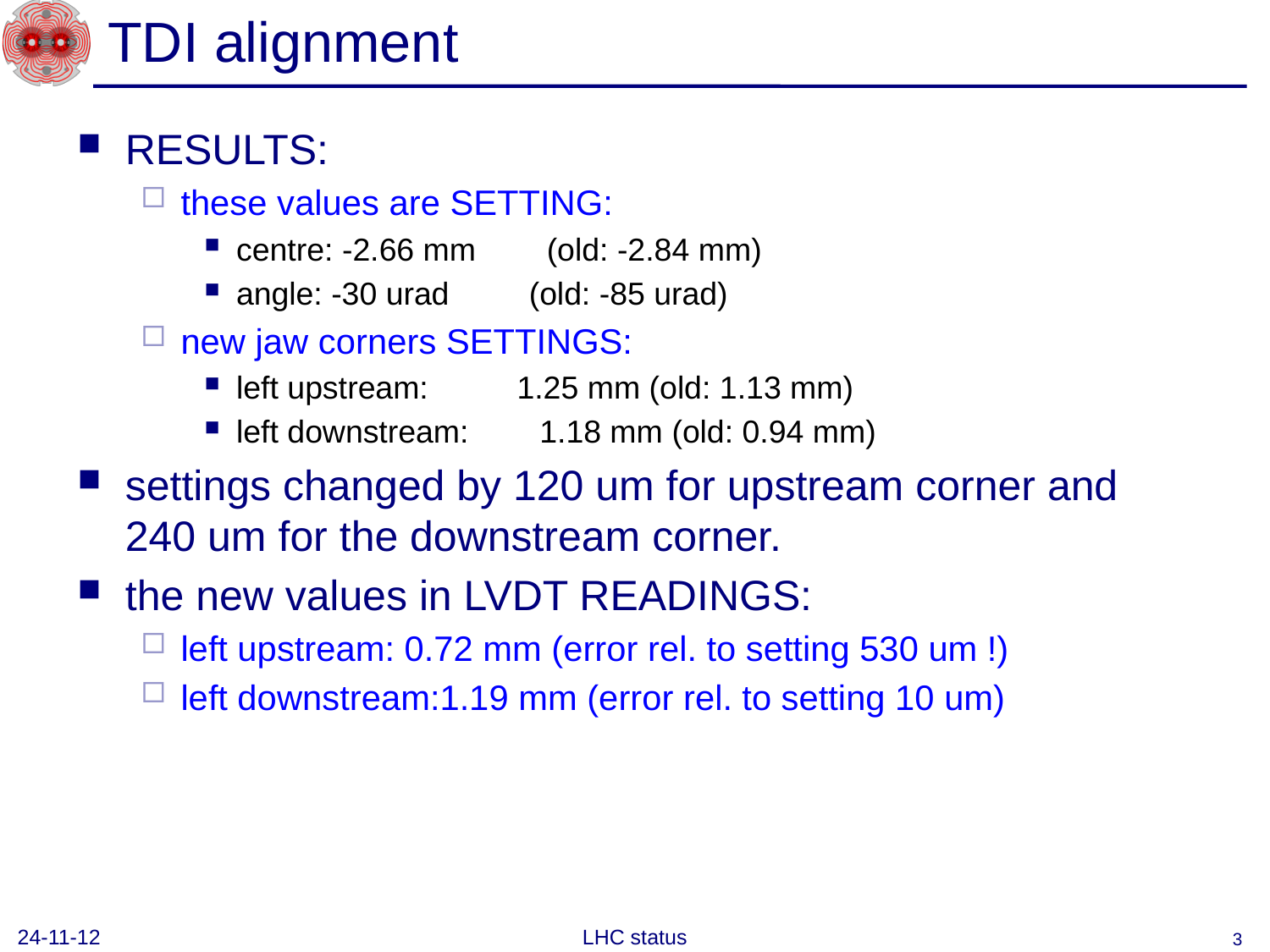

# TDI alignment
RESULTS:
these values are SETTING:
centre: -2.66 mm        (old: -2.84 mm)
angle: -30 urad         (old: -85 urad)
new jaw corners SETTINGS:
left upstream:          1.25 mm (old: 1.13 mm)
left downstream:        1.18 mm (old: 0.94 mm)
settings changed by 120 um for upstream corner and 240 um for the downstream corner.
the new values in LVDT READINGS:
left upstream: 0.72 mm (error rel. to setting 530 um !)
left downstream:1.19 mm (error rel. to setting 10 um)

24-11-12
LHC status
3